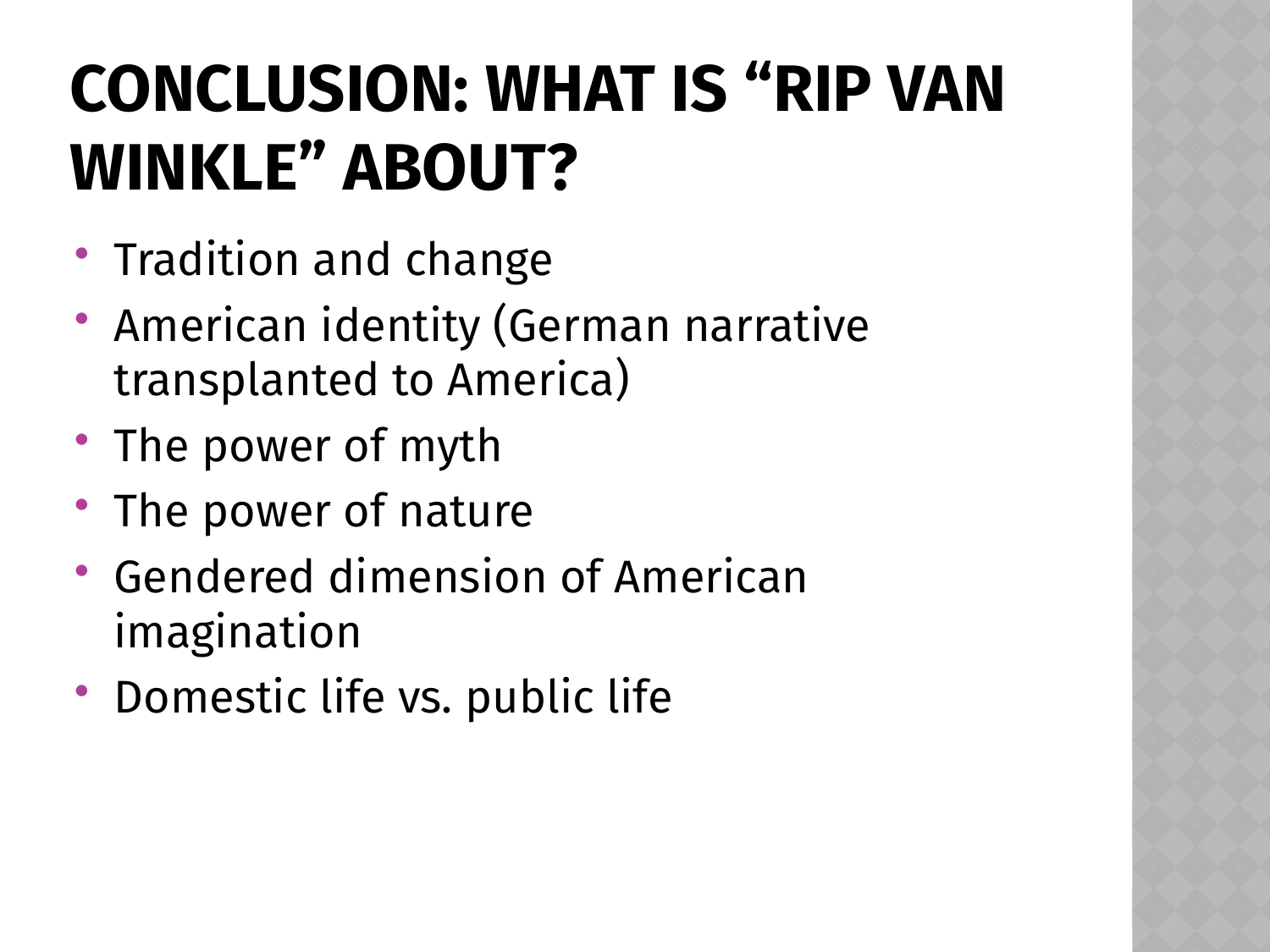

# Conclusion: What is “Rip Van Winkle” about?
Tradition and change
American identity (German narrative transplanted to America)
The power of myth
The power of nature
Gendered dimension of American imagination
Domestic life vs. public life